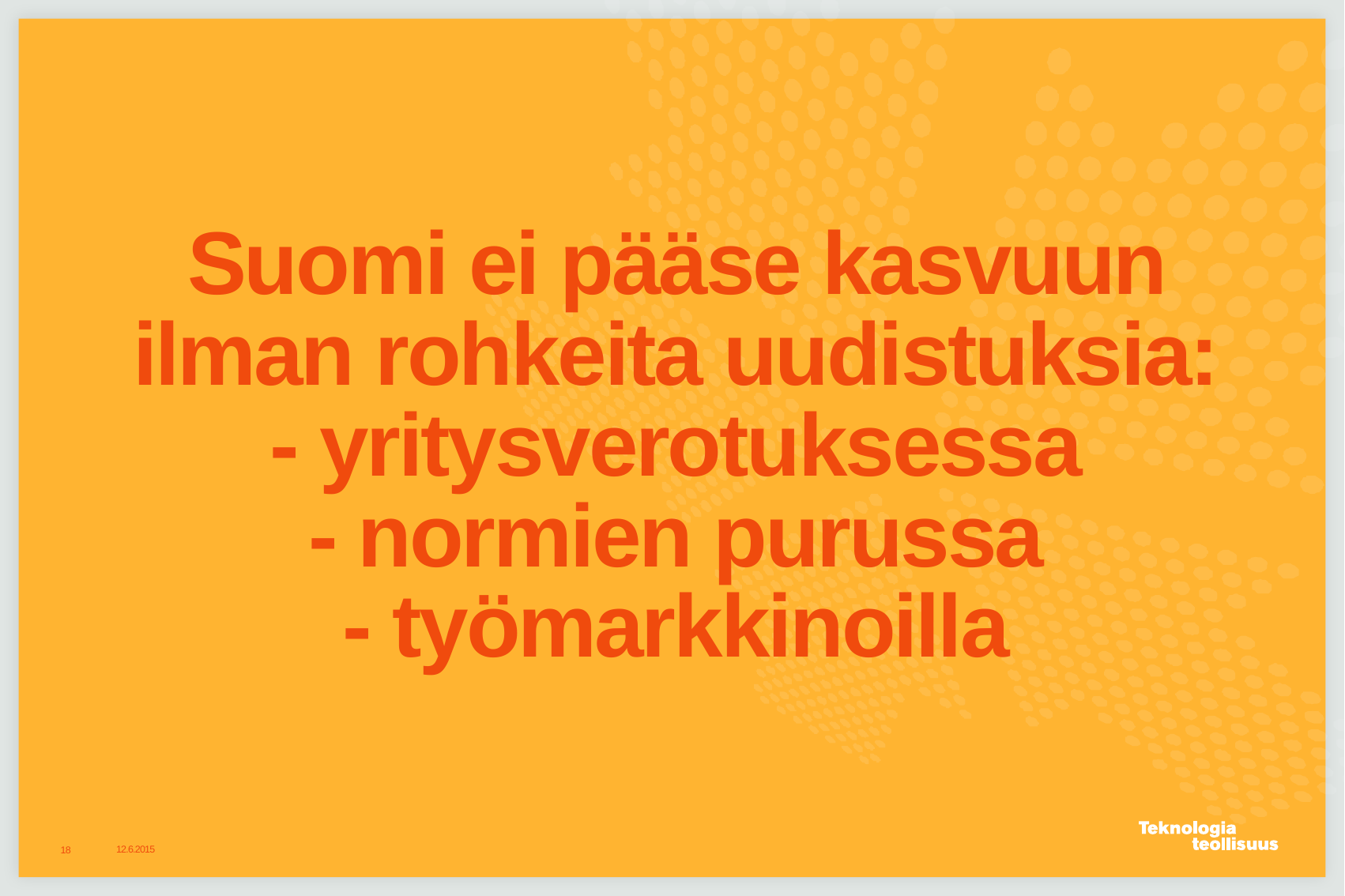

# Suomi ei pääse kasvuun ilman rohkeita uudistuksia: - yritysverotuksessa - normien purussa - työmarkkinoilla
12.6.2015
18